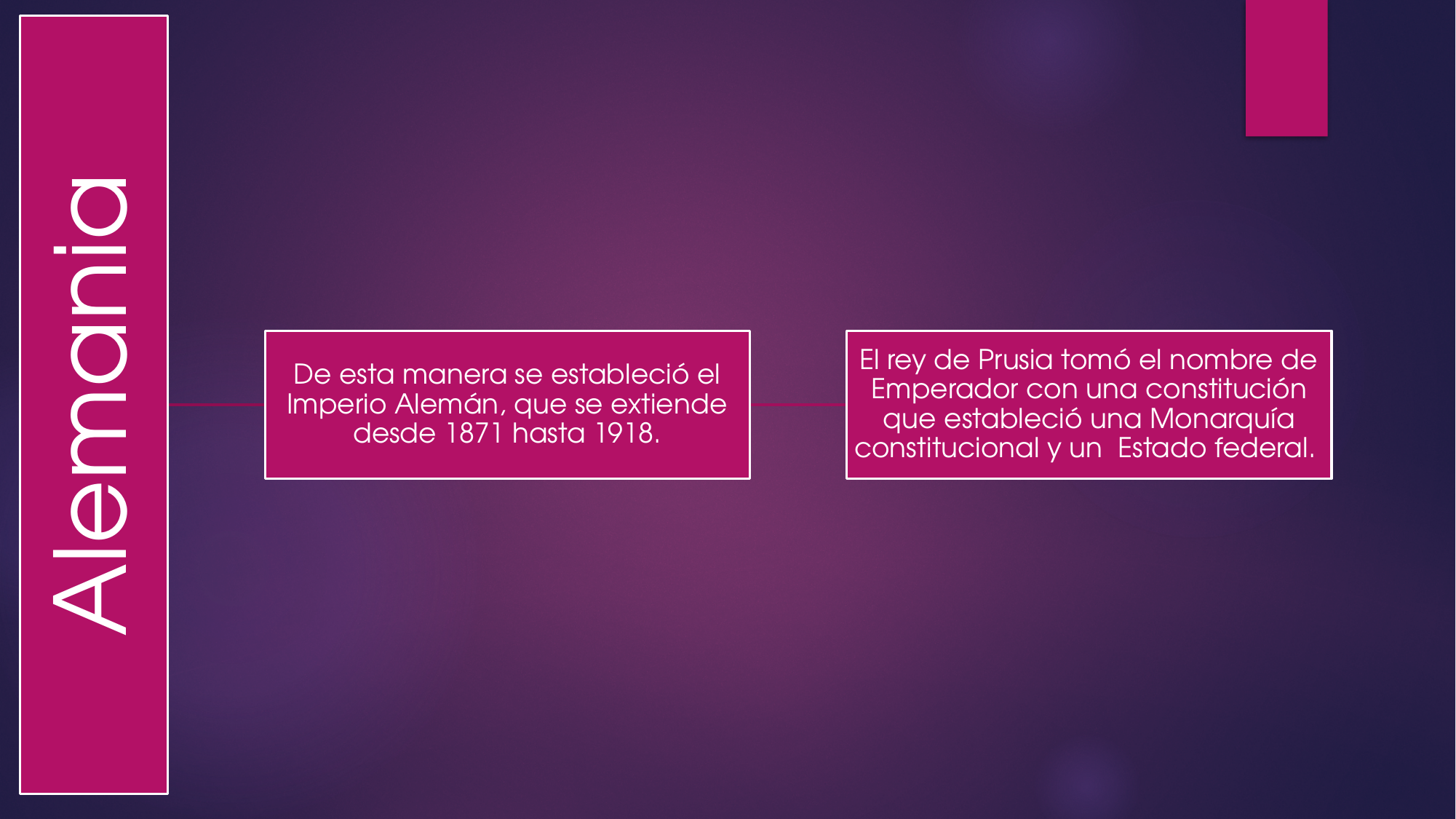

Alemania
De esta manera se estableció el Imperio Alemán, que se extiende desde 1871 hasta 1918.
El rey de Prusia tomó el nombre de Emperador con una constitución que estableció una Monarquía constitucional y un  Estado federal.